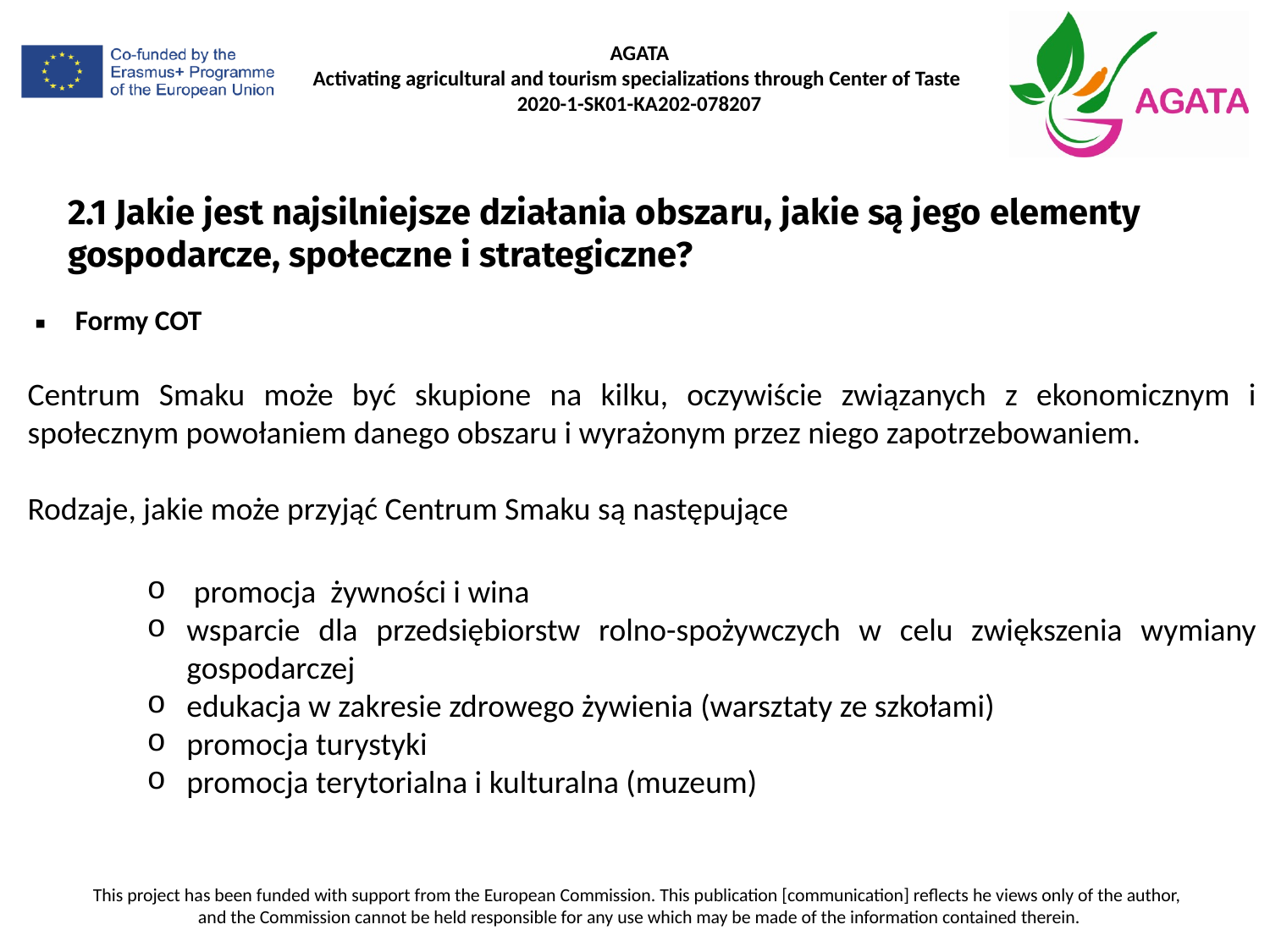

# 2.1 Jakie jest najsilniejsze działania obszaru, jakie są jego elementy gospodarcze, społeczne i strategiczne?
Formy COT

Centrum Smaku może być skupione na kilku, oczywiście związanych z ekonomicznym i społecznym powołaniem danego obszaru i wyrażonym przez niego zapotrzebowaniem.

Rodzaje, jakie może przyjąć Centrum Smaku są następujące

 promocja  żywności i wina
wsparcie dla przedsiębiorstw rolno-spożywczych w celu zwiększenia wymiany gospodarczej
edukacja w zakresie zdrowego żywienia (warsztaty ze szkołami)
promocja turystyki
promocja terytorialna i kulturalna (muzeum)